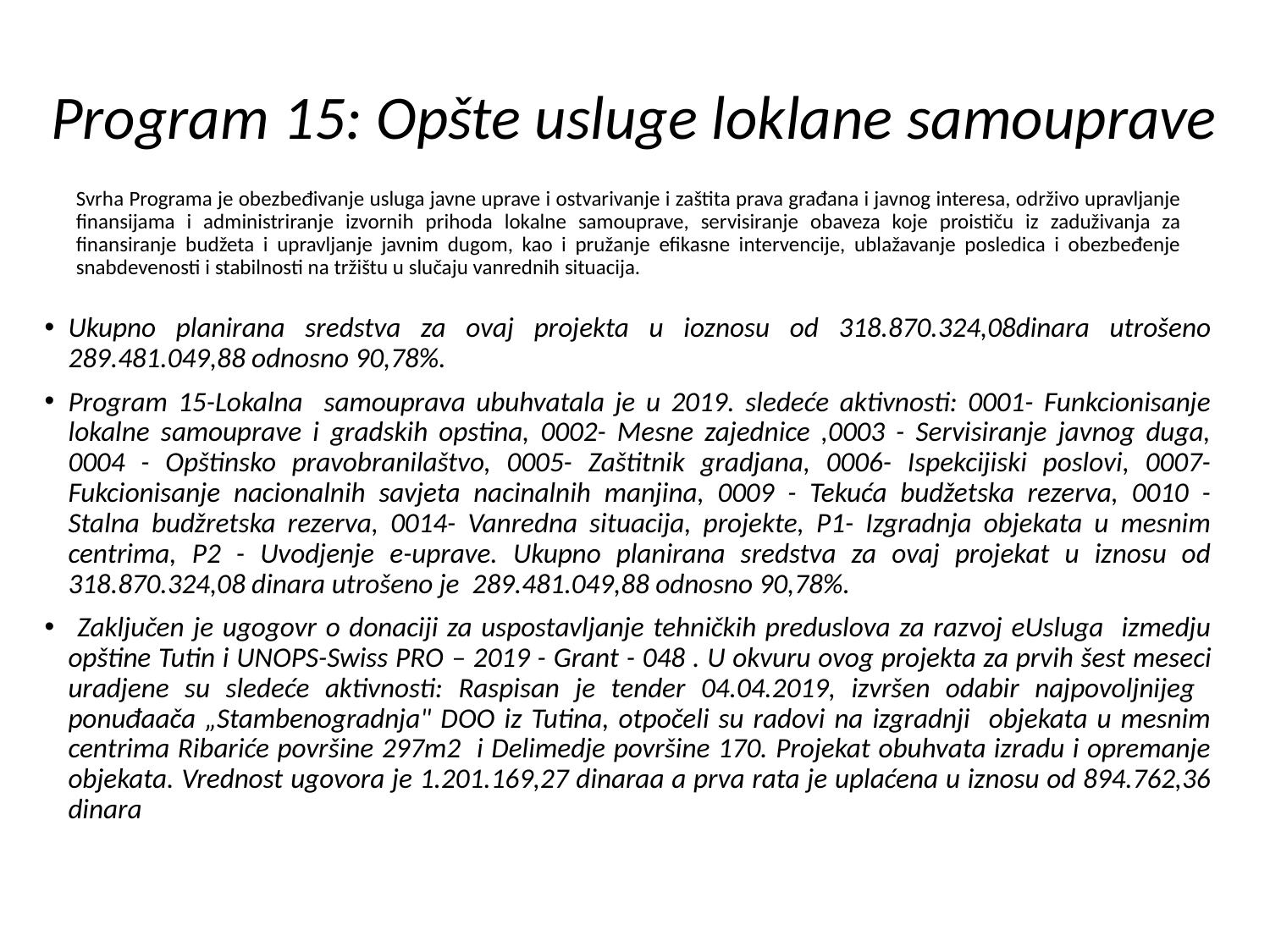

# Program 15: Opšte usluge loklane samouprave
Svrha Programa je obezbeđivanje usluga javne uprave i ostvarivanje i zaštita prava građana i javnog interesa, održivo upravljanje finansijama i administriranje izvornih prihoda lokalne samouprave, servisiranje obaveza koje proističu iz zaduživanja za finansiranje budžeta i upravljanje javnim dugom, kao i pružanje efikasne intervencije, ublažavanje posledica i obezbeđenje snabdevenosti i stabilnosti na tržištu u slučaju vanrednih situacija.
Ukupno planirana sredstva za ovaj projekta u ioznosu od 318.870.324,08dinara utrošeno 289.481.049,88 odnosno 90,78%.
Program 15-Lokalna  samouprava ubuhvatala je u 2019. sledeće aktivnosti: 0001- Funkcionisanje lokalne samouprave i gradskih opstina, 0002- Mesne zajednice ,0003 - Servisiranje javnog duga, 0004 - Opštinsko pravobranilaštvo, 0005- Zaštitnik gradjana, 0006- Ispekcijiski poslovi, 0007- Fukcionisanje nacionalnih savjeta nacinalnih manjina, 0009 - Tekuća budžetska rezerva, 0010 - Stalna budžretska rezerva, 0014- Vanredna situacija, projekte, P1- Izgradnja objekata u mesnim centrima, P2 - Uvodjenje e-uprave. Ukupno planirana sredstva za ovaj projekat u iznosu od 318.870.324,08 dinara utrošeno je  289.481.049,88 odnosno 90,78%.
 Zaključen je ugogovr o donaciji za uspostavljanje tehničkih preduslova za razvoj eUsluga  izmedju opštine Tutin i UNOPS-Swiss PRO – 2019 - Grant - 048 . U okvuru ovog projekta za prvih šest meseci uradjene su sledeće aktivnosti: Raspisan je tender 04.04.2019, izvršen odabir najpovoljnijeg  ponuđaača „Stambenogradnja" DOO iz Tutina, otpočeli su radovi na izgradnji  objekata u mesnim centrima Ribariće površine 297m2  i Delimedje površine 170. Projekat obuhvata izradu i opremanje objekata. Vrednost ugovora je 1.201.169,27 dinaraa a prva rata je uplaćena u iznosu od 894.762,36 dinara